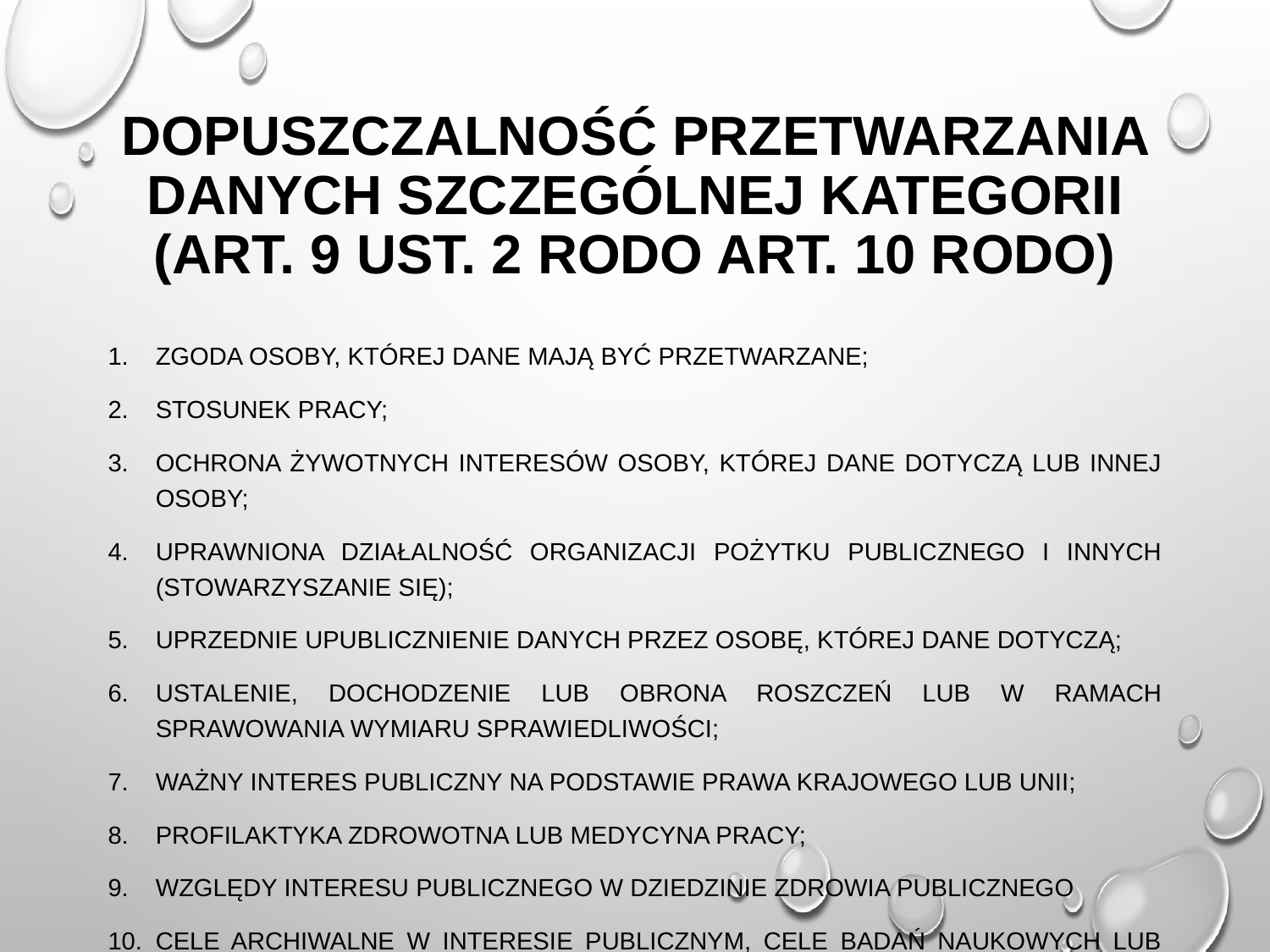

# Dopuszczalność przetwarzania danych szczególnej kategorii (art. 9 ust. 2 RODO art. 10 RoDO)
Zgoda osoby, której dane mają być przetwarzane;
Stosunek pracy;
Ochrona żywotnych interesów osoby, której dane dotyczą lub innej osoby;
Uprawniona działalność organizacji pożytku publicznego i innych (stowarzyszanie się);
Uprzednie Upublicznienie danych przez osobę, której dane dotyczą;
Ustalenie, dochodzenie lub obrona roszczeń lub w ramach sprawowania wymiaru sprawiedliwości;
Ważny interes publiczny na podstawie prawa krajowego lub unii;
Profilaktyka zdrowotna lub medycyna pracy;
Względy interesu publicznego w dziedzinie zdrowia publicznego
Cele archiwalne w interesie publicznym, cele badań naukowych lub historycznych, celów statystycznych.